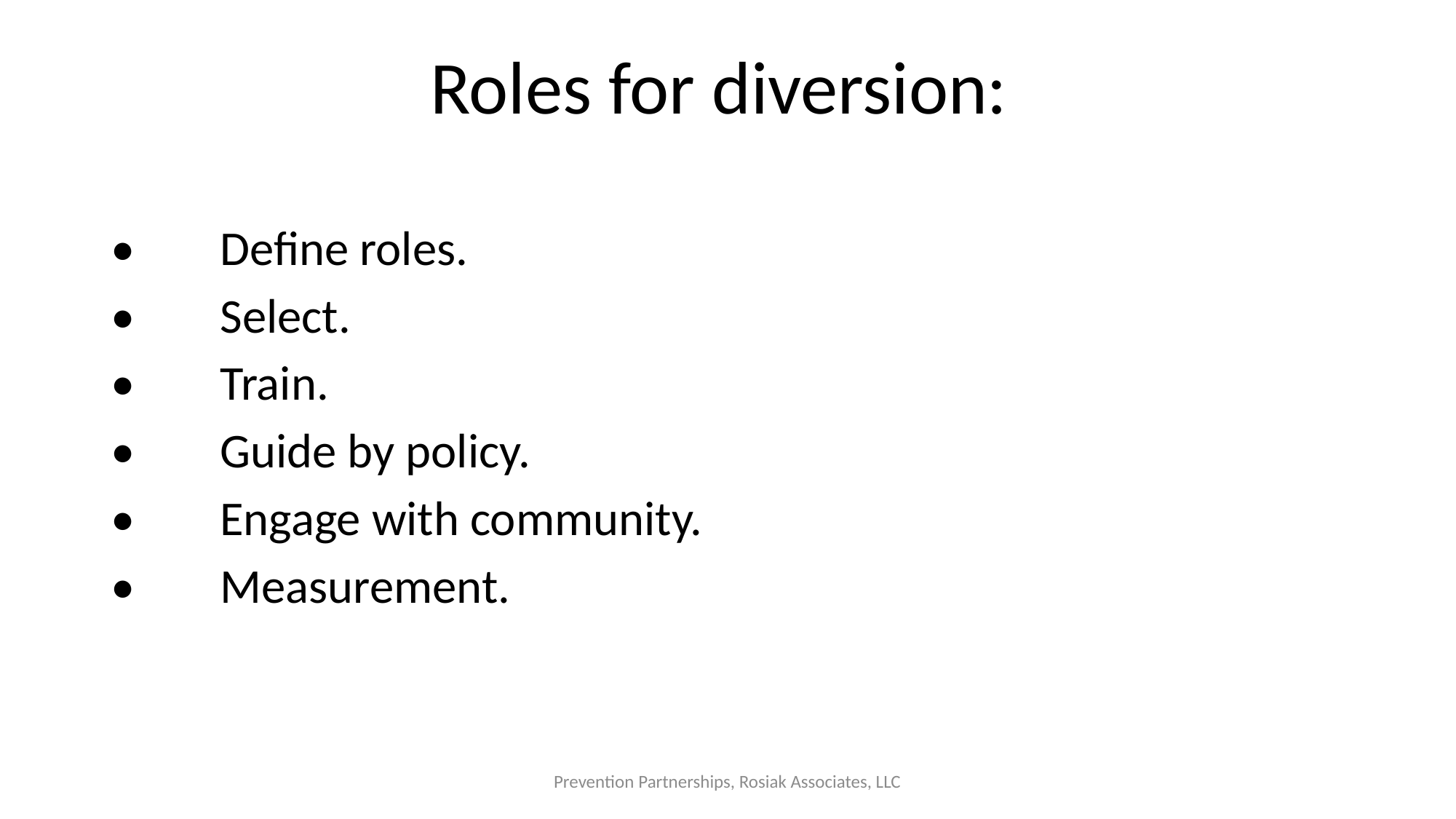

# Roles for diversion:
•	Define roles.
•	Select.
•	Train.
•	Guide by policy.
•	Engage with community.
•	Measurement.

Prevention Partnerships, Rosiak Associates, LLC